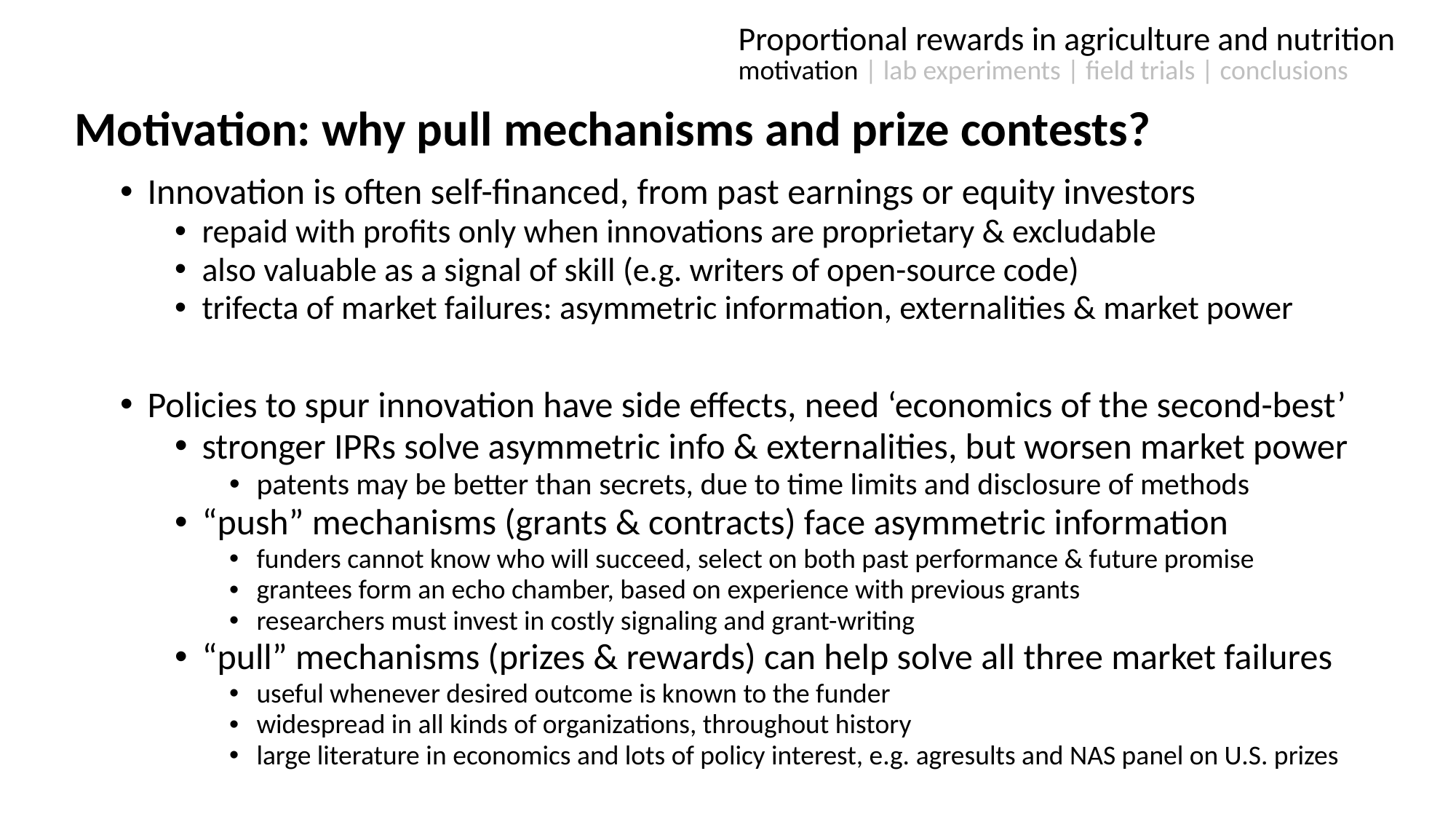

Proportional rewards in agriculture and nutrition
motivation | lab experiments | field trials | conclusions
Motivation: why pull mechanisms and prize contests?
Innovation is often self-financed, from past earnings or equity investors
repaid with profits only when innovations are proprietary & excludable
also valuable as a signal of skill (e.g. writers of open-source code)
trifecta of market failures: asymmetric information, externalities & market power

Policies to spur innovation have side effects, need ‘economics of the second-best’
stronger IPRs solve asymmetric info & externalities, but worsen market power
patents may be better than secrets, due to time limits and disclosure of methods
“push” mechanisms (grants & contracts) face asymmetric information
funders cannot know who will succeed, select on both past performance & future promise
grantees form an echo chamber, based on experience with previous grants
researchers must invest in costly signaling and grant-writing
“pull” mechanisms (prizes & rewards) can help solve all three market failures
useful whenever desired outcome is known to the funder
widespread in all kinds of organizations, throughout history
large literature in economics and lots of policy interest, e.g. agresults and NAS panel on U.S. prizes